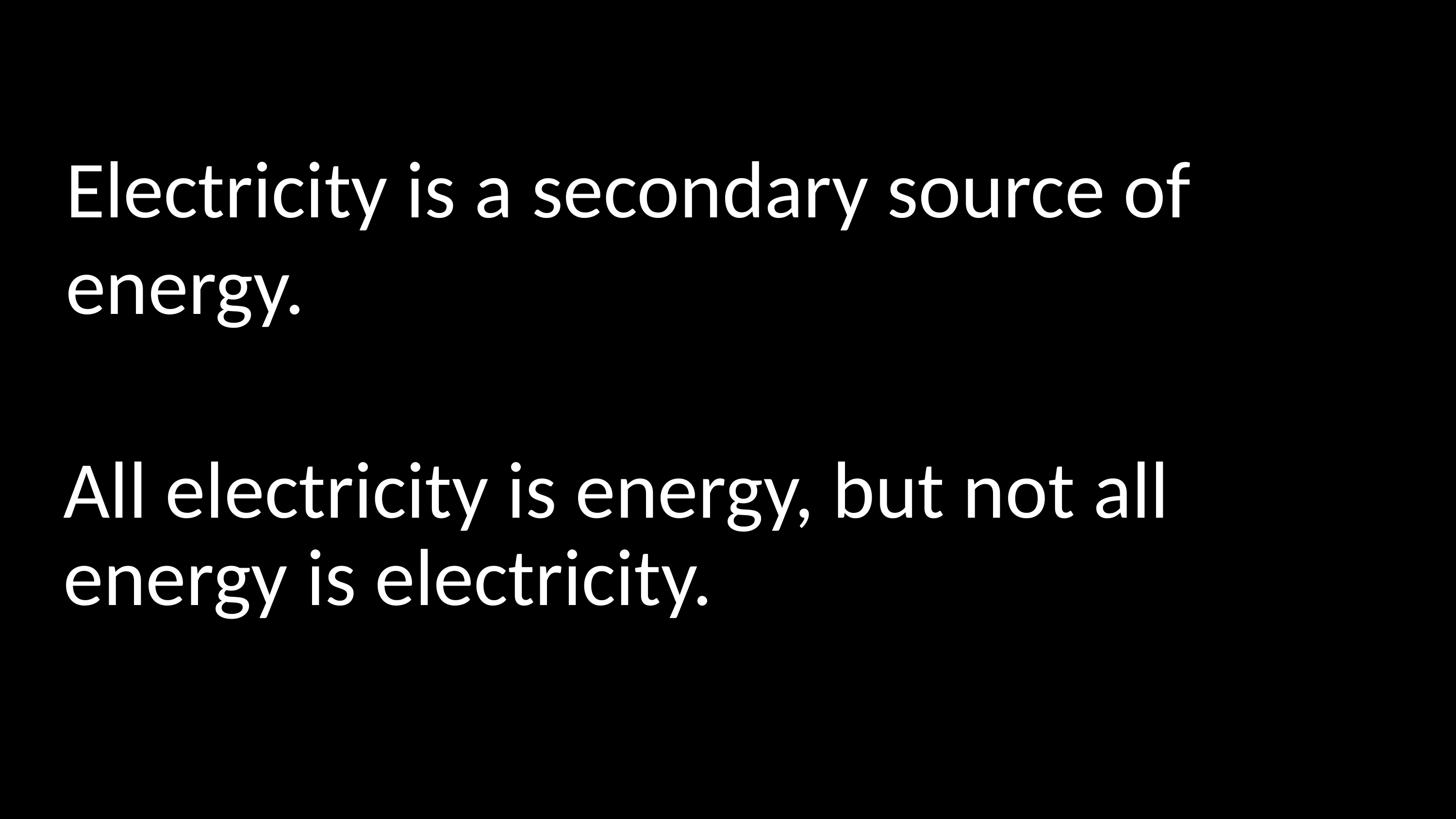

Electricity is a secondary source of
energy.
All electricity is energy, but not all energy is electricity.